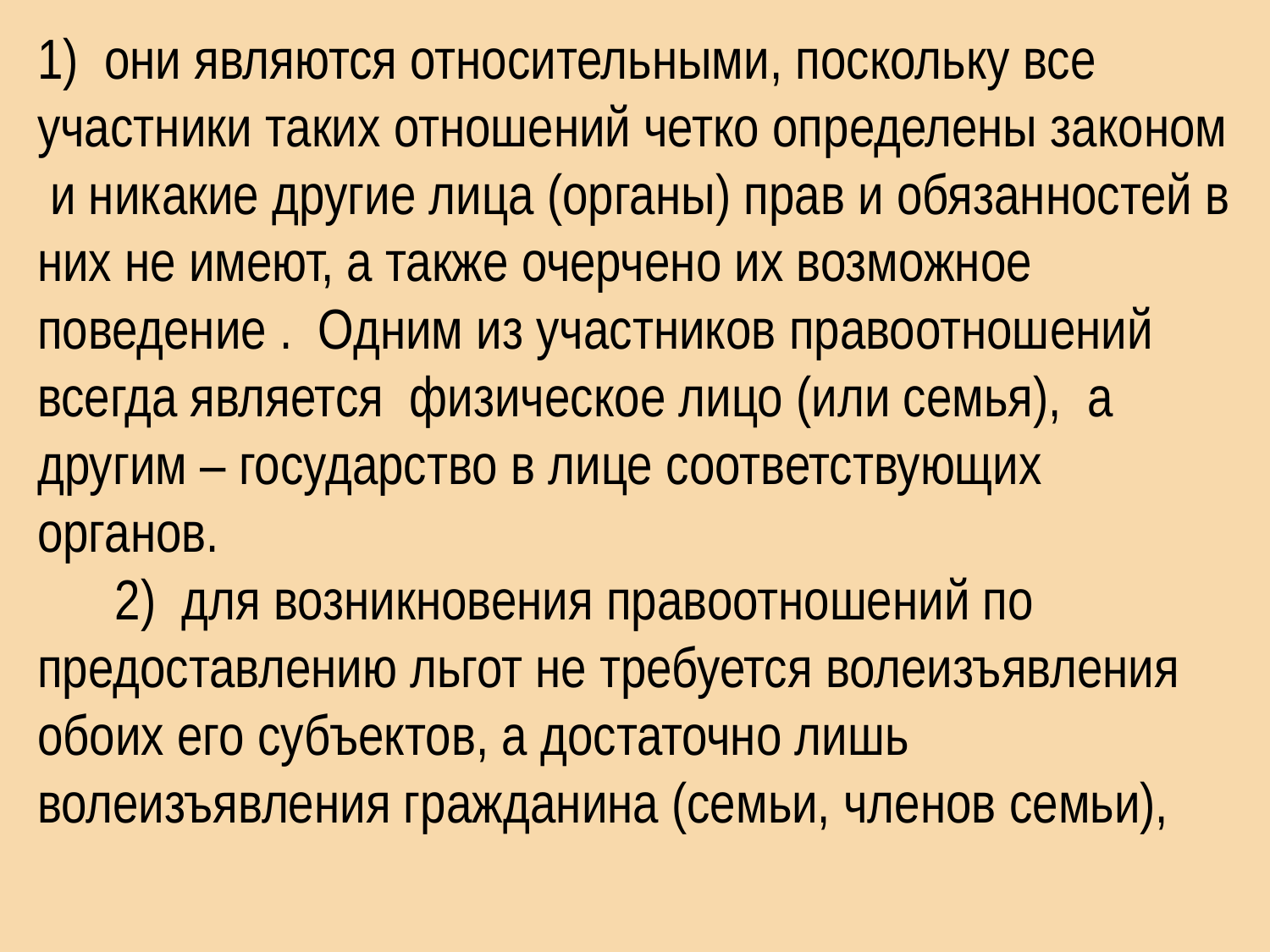

1)  они являются относительными, поскольку все участники таких отношений четко определены законом  и никакие другие лица (органы) прав и обязанностей в них не имеют, а также очерчено их возможное поведение .  Одним из участников правоотношений  всегда является  физическое лицо (или семья),  а другим – государство в лице соответствующих органов.
      2)  для возникновения правоотношений по предоставлению льгот не требуется волеизъявления обоих его субъектов, а достаточно лишь волеизъявления гражданина (семьи, членов семьи),